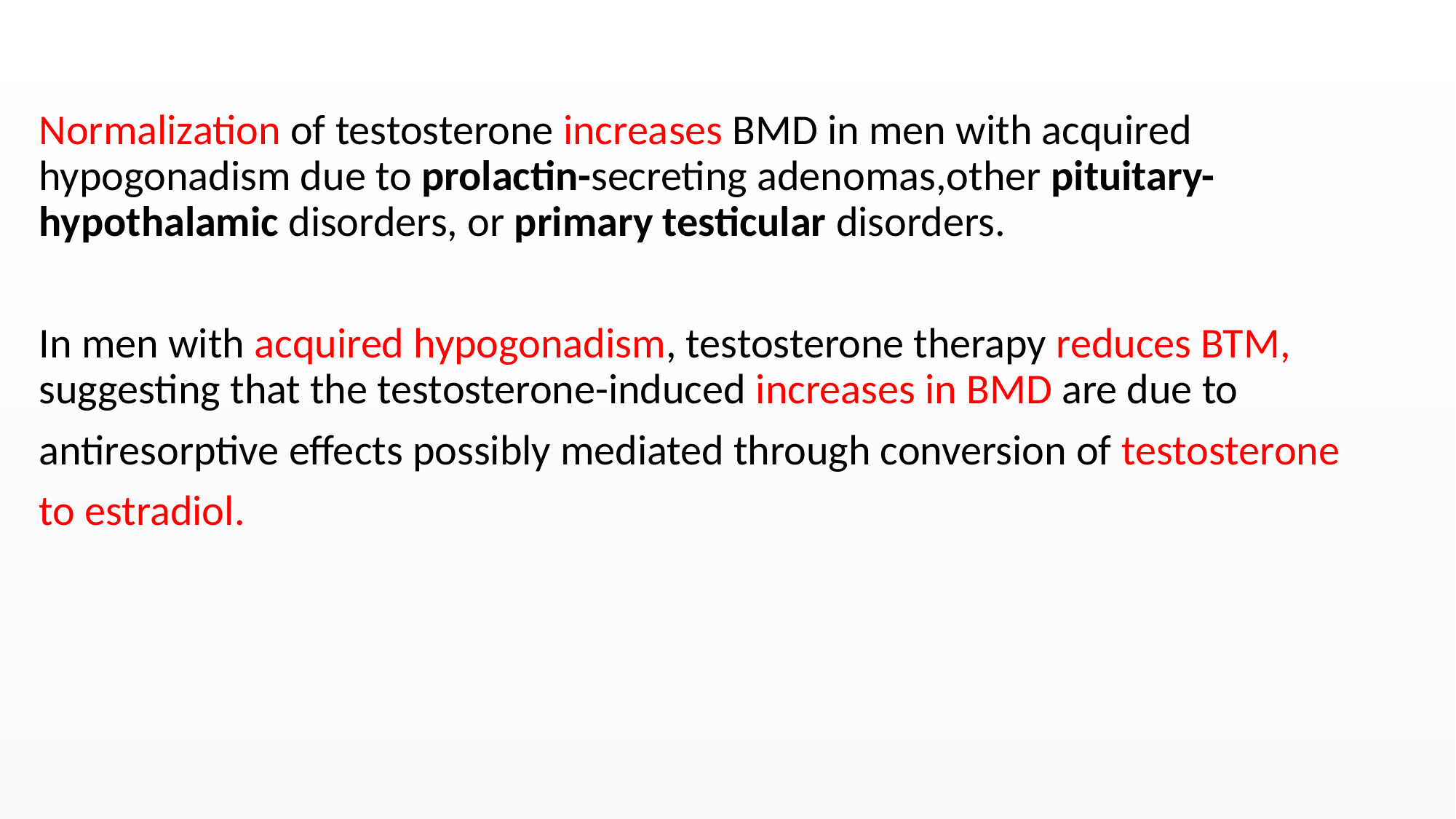

#
Normalization of testosterone increases BMD in men with acquired hypogonadism due to prolactin-secreting adenomas,other pituitary-hypothalamic disorders, or primary testicular disorders.

In men with acquired hypogonadism, testosterone therapy reduces BTM, suggesting that the testosterone-induced increases in BMD are due to
antiresorptive effects possibly mediated through conversion of testosterone
to estradiol.